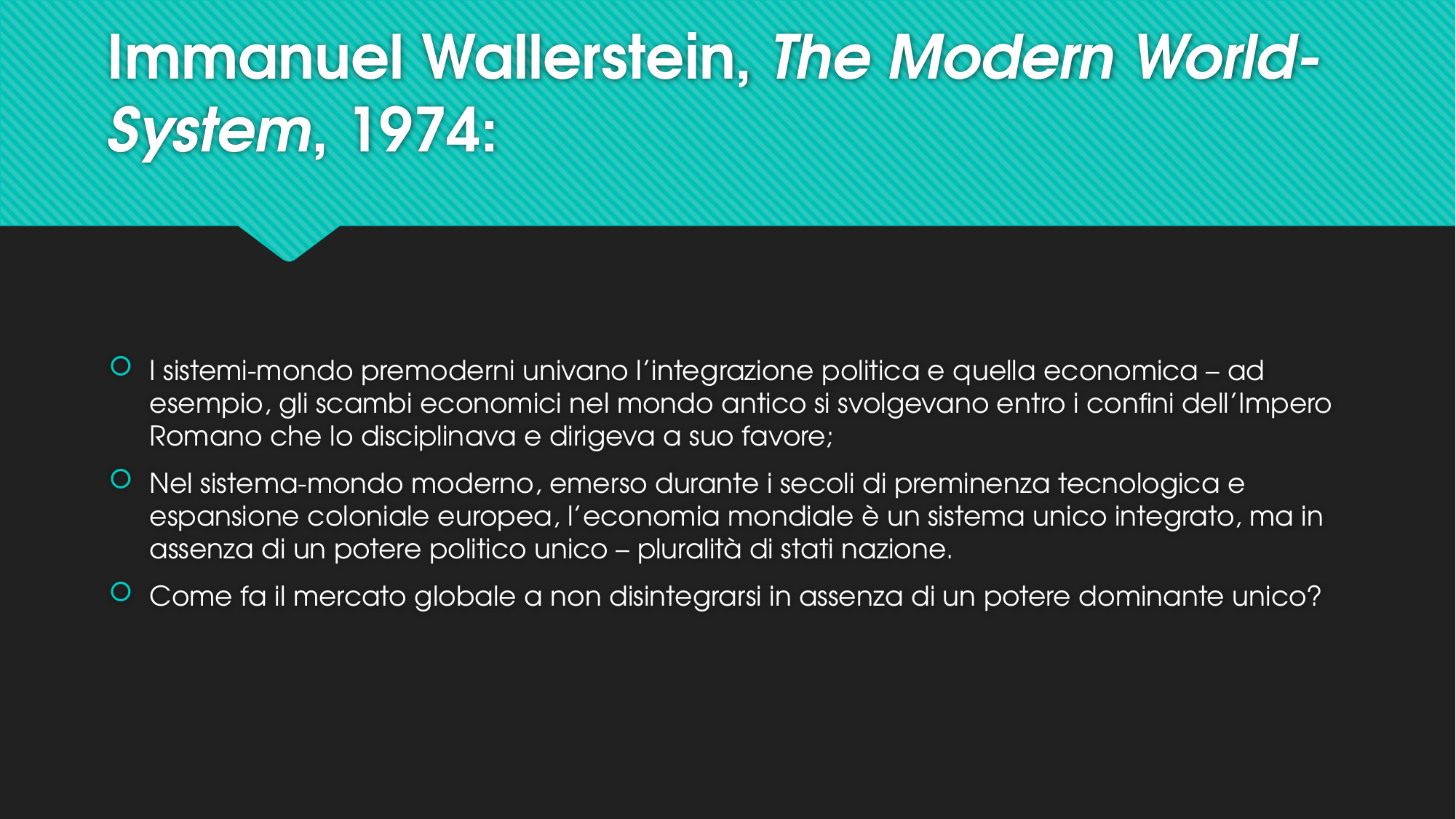

# Immanuel Wallerstein, The Modern World-System, 1974:
I sistemi-mondo premoderni univano l’integrazione politica e quella economica – ad esempio, gli scambi economici nel mondo antico si svolgevano entro i confini dell’Impero Romano che lo disciplinava e dirigeva a suo favore;
Nel sistema-mondo moderno, emerso durante i secoli di preminenza tecnologica e espansione coloniale europea, l’economia mondiale è un sistema unico integrato, ma in assenza di un potere politico unico – pluralità di stati nazione.
Come fa il mercato globale a non disintegrarsi in assenza di un potere dominante unico?